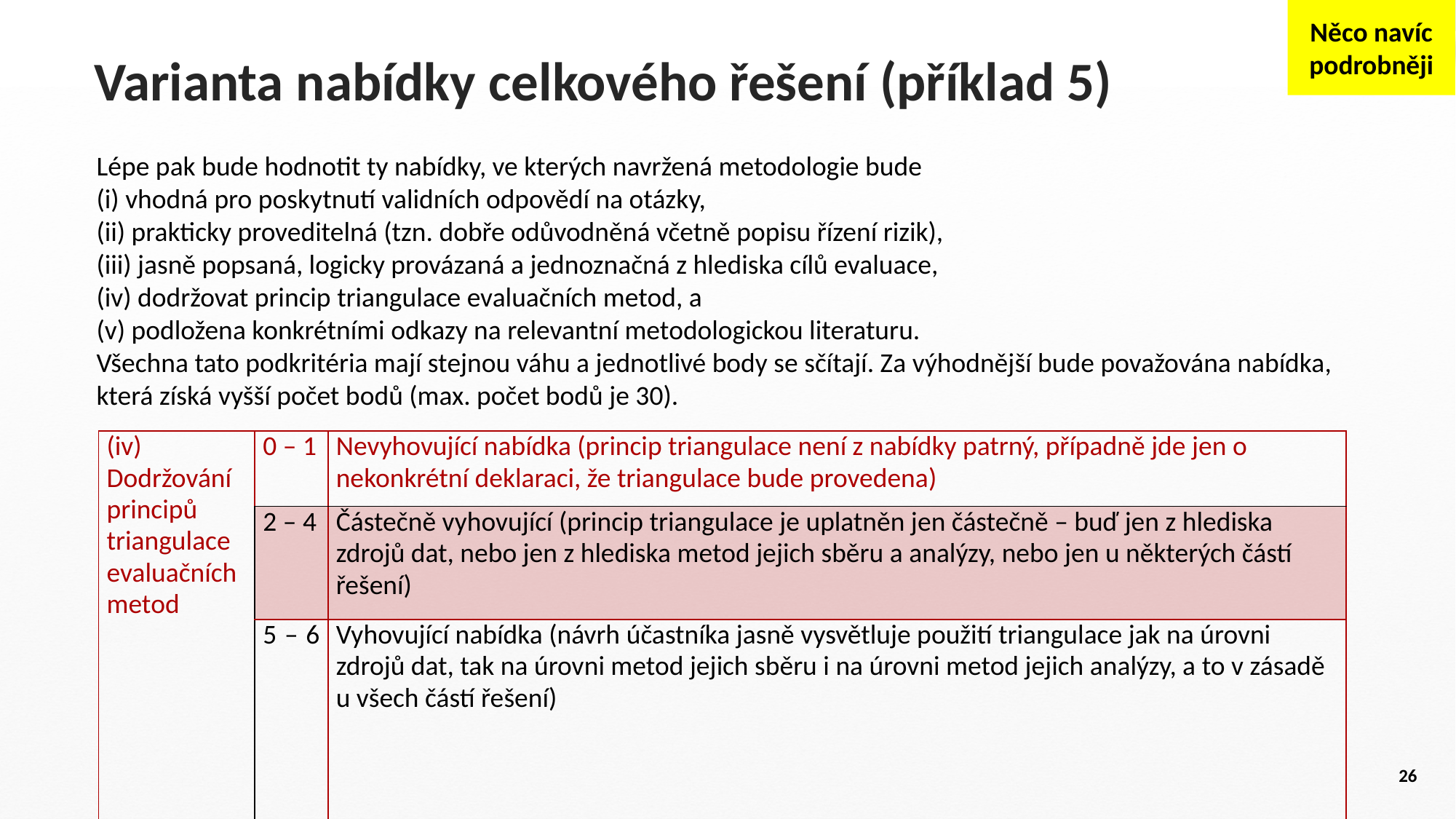

Něco navíc podrobněji
# Varianta nabídky celkového řešení (příklad 5)
Lépe pak bude hodnotit ty nabídky, ve kterých navržená metodologie bude
(i) vhodná pro poskytnutí validních odpovědí na otázky,
(ii) prakticky proveditelná (tzn. dobře odůvodněná včetně popisu řízení rizik),
(iii) jasně popsaná, logicky provázaná a jednoznačná z hlediska cílů evaluace,
(iv) dodržovat princip triangulace evaluačních metod, a
(v) podložena konkrétními odkazy na relevantní metodologickou literaturu.
Všechna tato podkritéria mají stejnou váhu a jednotlivé body se sčítají. Za výhodnější bude považována nabídka, která získá vyšší počet bodů (max. počet bodů je 30).
| (iv) Dodržování principů triangulace evaluačních metod | 0 – 1 | Nevyhovující nabídka (princip triangulace není z nabídky patrný, případně jde jen o nekonkrétní deklaraci, že triangulace bude provedena) |
| --- | --- | --- |
|  | 2 – 4 | Částečně vyhovující (princip triangulace je uplatněn jen částečně – buď jen z hlediska zdrojů dat, nebo jen z hlediska metod jejich sběru a analýzy, nebo jen u některých částí řešení) |
|  | 5 – 6 | Vyhovující nabídka (návrh účastníka jasně vysvětluje použití triangulace jak na úrovni zdrojů dat, tak na úrovni metod jejich sběru i na úrovni metod jejich analýzy, a to v zásadě u všech částí řešení) |
26